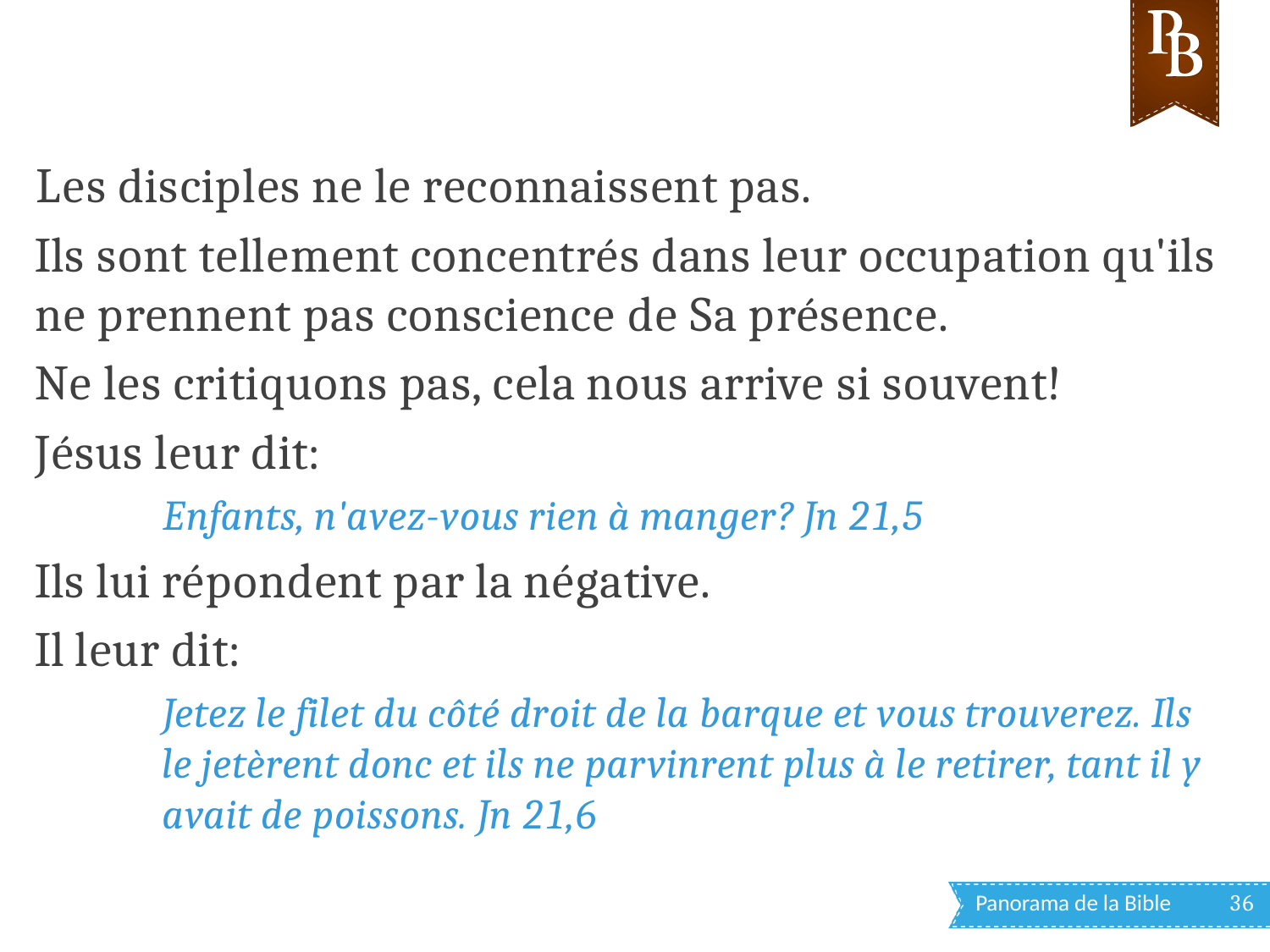

Les disciples ne le reconnaissent pas.
Ils sont tellement concentrés dans leur occupation qu'ils ne prennent pas conscience de Sa présence.
Ne les critiquons pas, cela nous arrive si souvent!
Jésus leur dit:
Enfants, n'avez-vous rien à manger? Jn 21,5
Ils lui répondent par la négative.
Il leur dit:
Jetez le filet du côté droit de la barque et vous trouverez. Ils le jetèrent donc et ils ne parvinrent plus à le retirer, tant il y avait de poissons. Jn 21,6